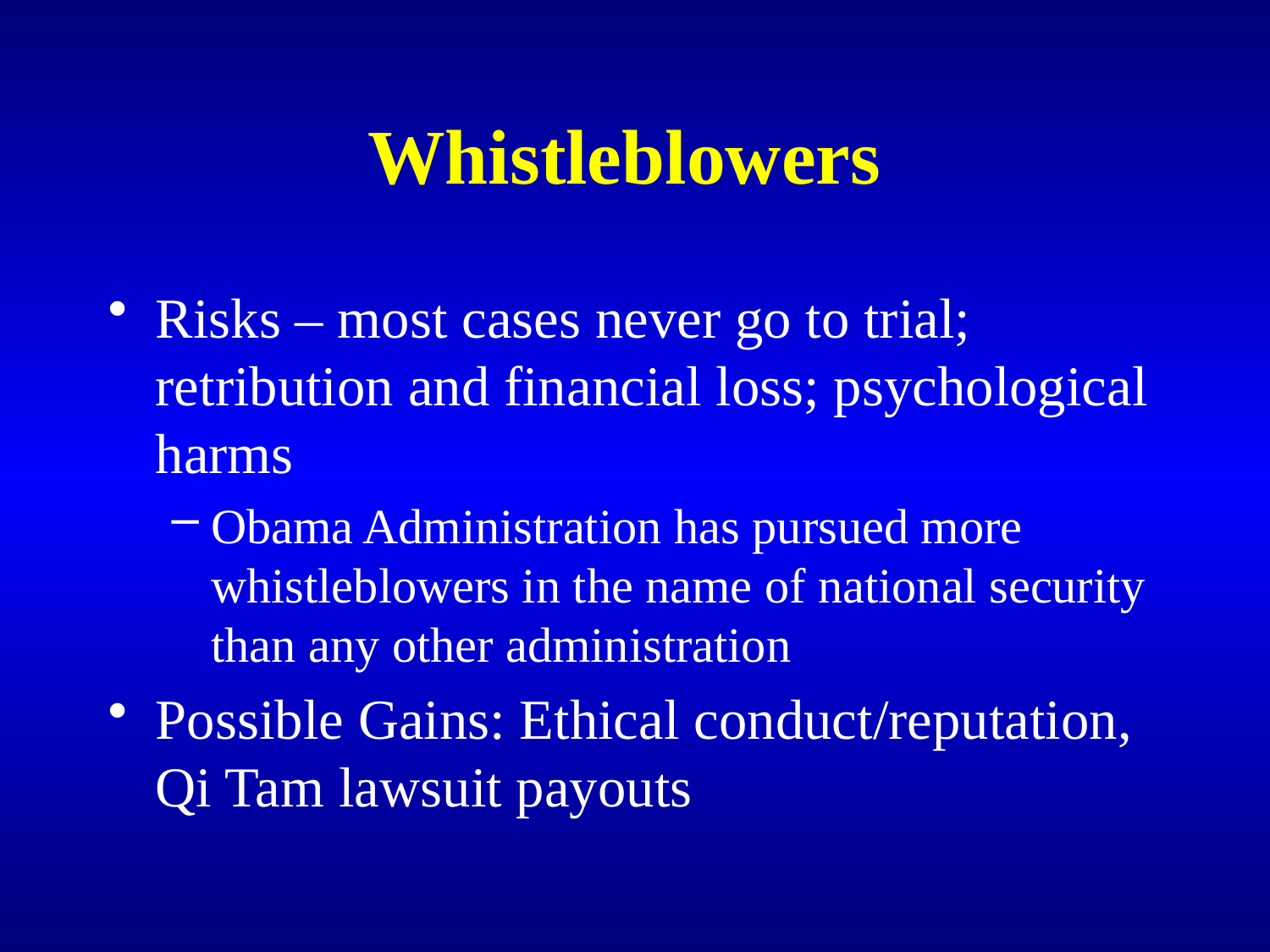

# Whistleblowers
Risks – most cases never go to trial; retribution and financial loss; psychological harms
Obama Administration has pursued more whistleblowers in the name of national security than any other administration
Possible Gains: Ethical conduct/reputation, Qi Tam lawsuit payouts